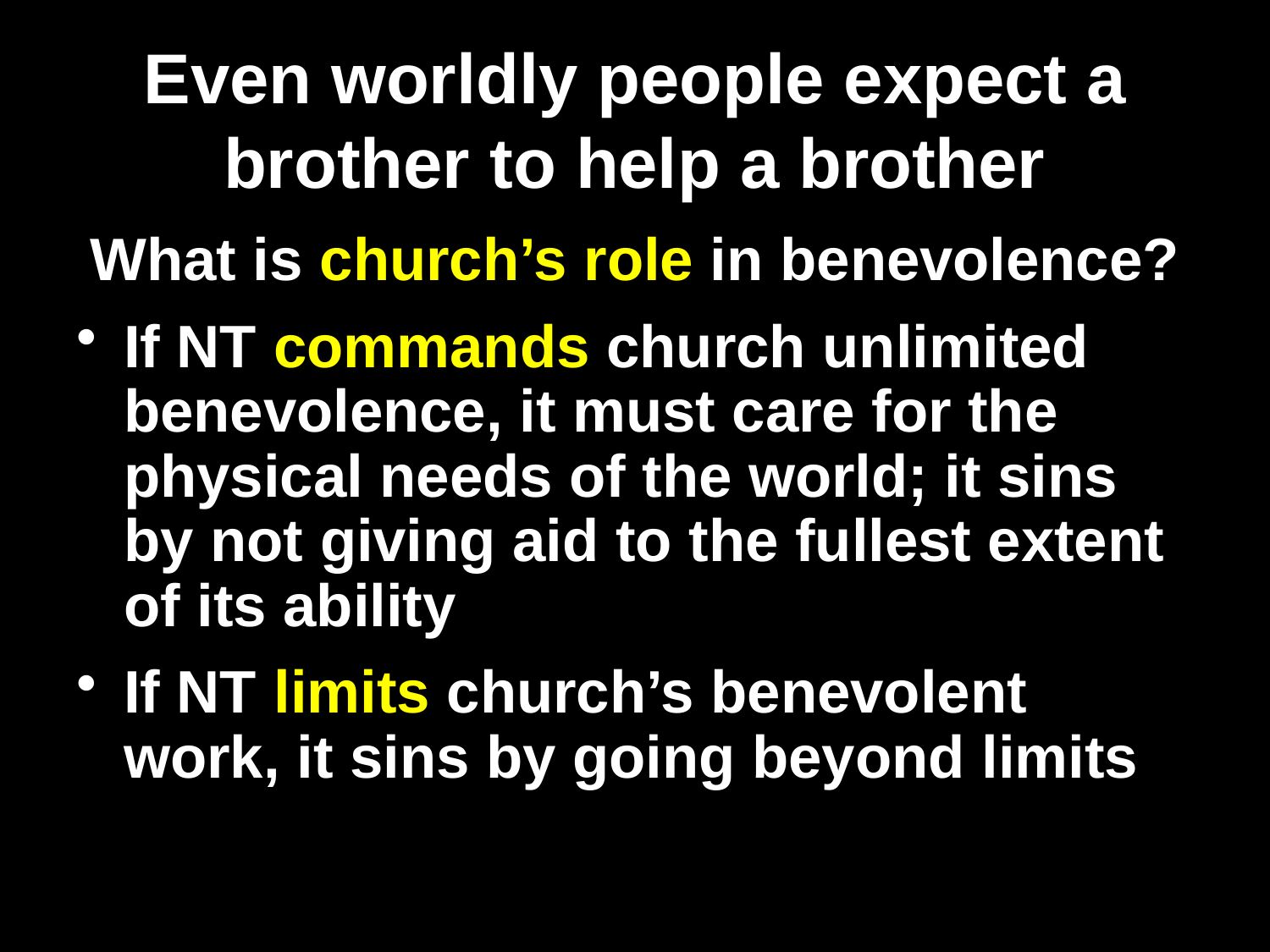

# Even worldly people expect a brother to help a brother
What is church’s role in benevolence?
If NT commands church unlimited benevolence, it must care for the physical needs of the world; it sins by not giving aid to the fullest extent of its ability
If NT limits church’s benevolent work, it sins by going beyond limits